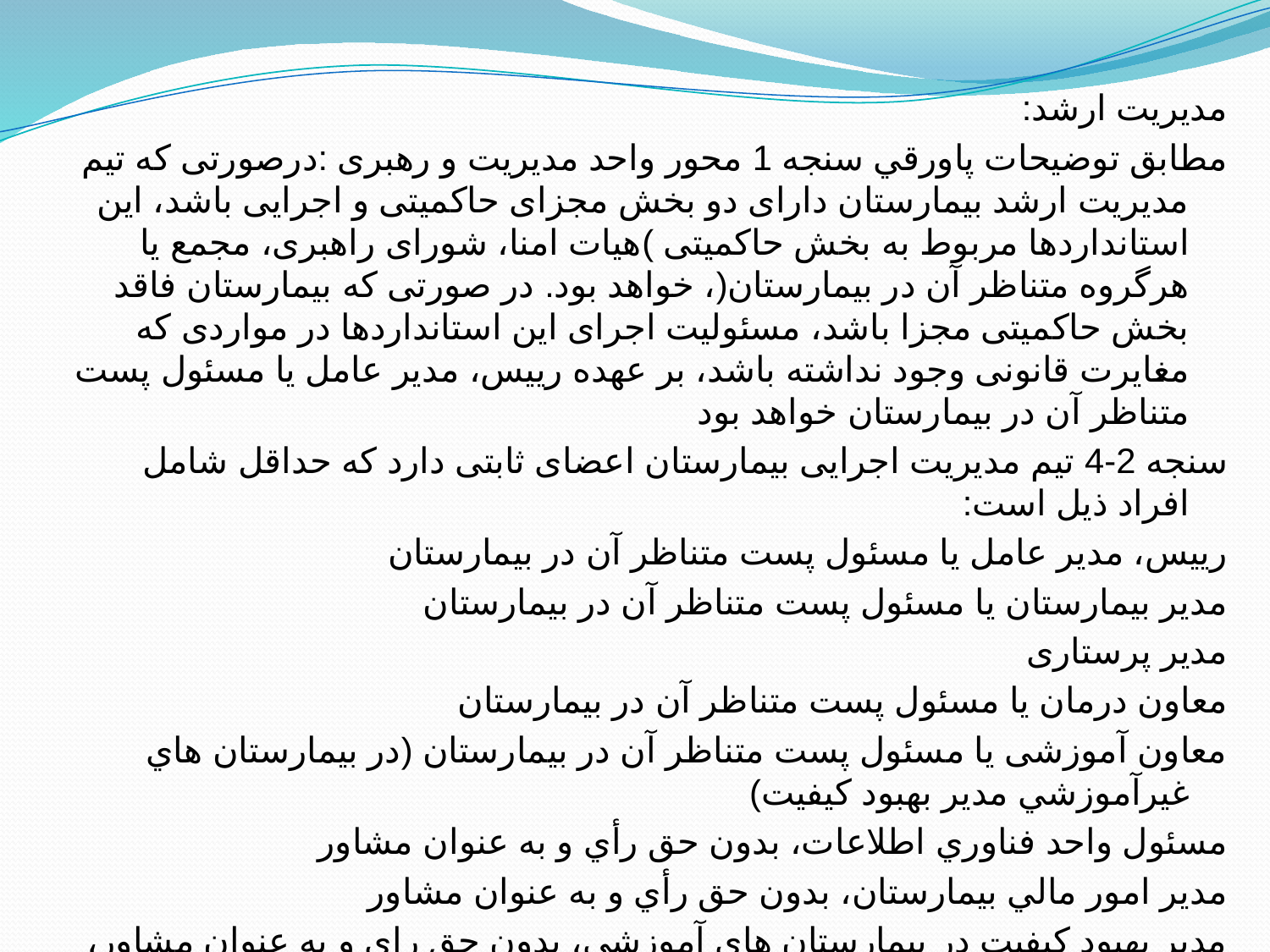

مديريت ارشد:
مطابق توضيحات پاورقي سنجه 1 محور واحد مدیریت و رهبری :درصورتی که تیم مدیریت ارشد بیمارستان دارای دو بخش مجزای حاکمیتی و اجرایی باشد، این استانداردها مربوط به بخش حاکمیتی )هیات امنا، شورای راهبری، مجمع یا هرگروه متناظر آن در بیمارستان(، خواهد بود. در صورتی که بیمارستان فاقد بخش حاکمیتی مجزا باشد، مسئولیت اجرای این استانداردها در مواردی که مغایرت قانونی وجود نداشته باشد، بر عهده رییس، مدير عامل يا مسئول پست متناظر آن در بیمارستان خواهد بود
سنجه 2-4 تیم مدیریت اجرایی بیمارستان اعضای ثابتی دارد که حداقل شامل افراد ذيل است:
رییس، مدير عامل يا مسئول پست متناظر آن در بيمارستان
مدیر بیمارستان يا مسئول پست متناظر آن در بيمارستان
مدیر پرستاری
معاون درمان يا مسئول پست متناظر آن در بيمارستان
معاون آموزشی يا مسئول پست متناظر آن در بيمارستان (در بيمارستان هاي غيرآموزشي مدير بهبود كيفيت)
مسئول واحد فناوري اطلاعات، بدون حق رأي و به عنوان مشاور
مدير امور مالي بيمارستان، بدون حق رأي و به عنوان مشاور
مدیر بهبود کیفیت در بیمارستان های آموزشی، بدون حق راي و به عنوان مشاور، در جلسات تيم مديريت اجرايي حضور دارند.